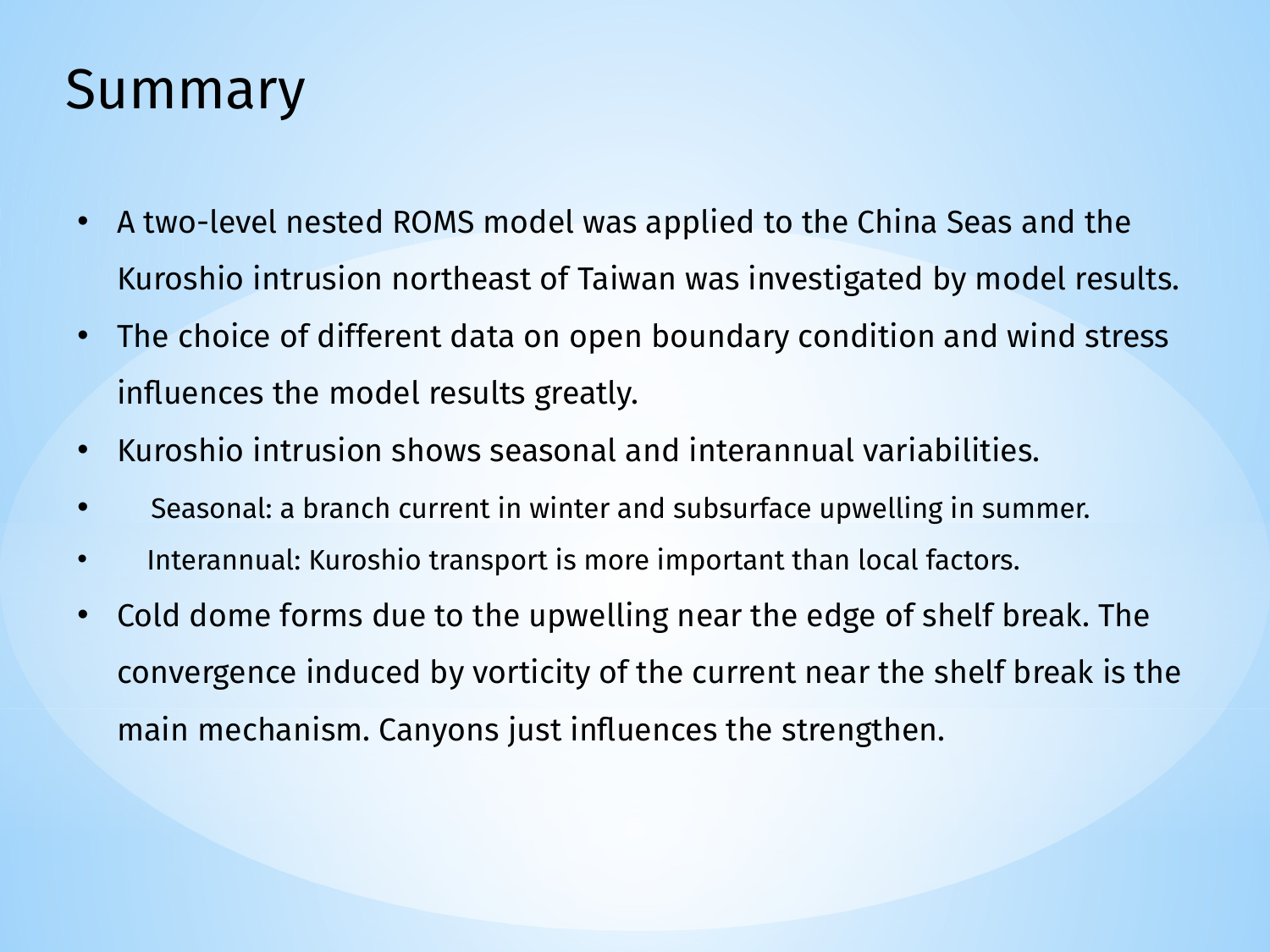

Summary
A two-level nested ROMS model was applied to the China Seas and the Kuroshio intrusion northeast of Taiwan was investigated by model results.
The choice of different data on open boundary condition and wind stress influences the model results greatly.
Kuroshio intrusion shows seasonal and interannual variabilities.
    Seasonal: a branch current in winter and subsurface upwelling in summer.
    Interannual: Kuroshio transport is more important than local factors.
Cold dome forms due to the upwelling near the edge of shelf break. The convergence induced by vorticity of the current near the shelf break is the main mechanism. Canyons just influences the strengthen.